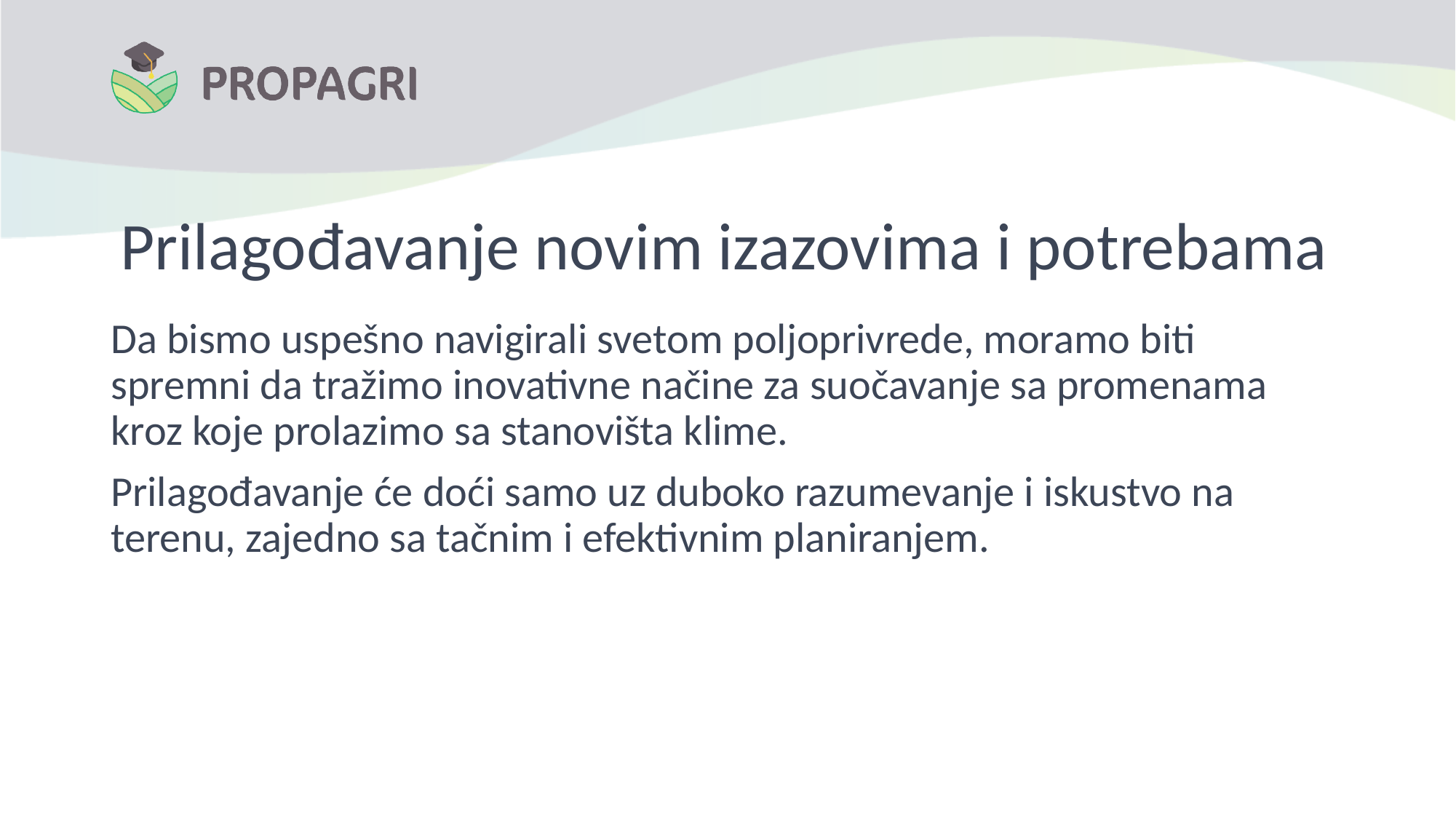

# Prilagođavanje novim izazovima i potrebama
Da bismo uspešno navigirali svetom poljoprivrede, moramo biti spremni da tražimo inovativne načine za suočavanje sa promenama kroz koje prolazimo sa stanovišta klime.
Prilagođavanje će doći samo uz duboko razumevanje i iskustvo na terenu, zajedno sa tačnim i efektivnim planiranjem.